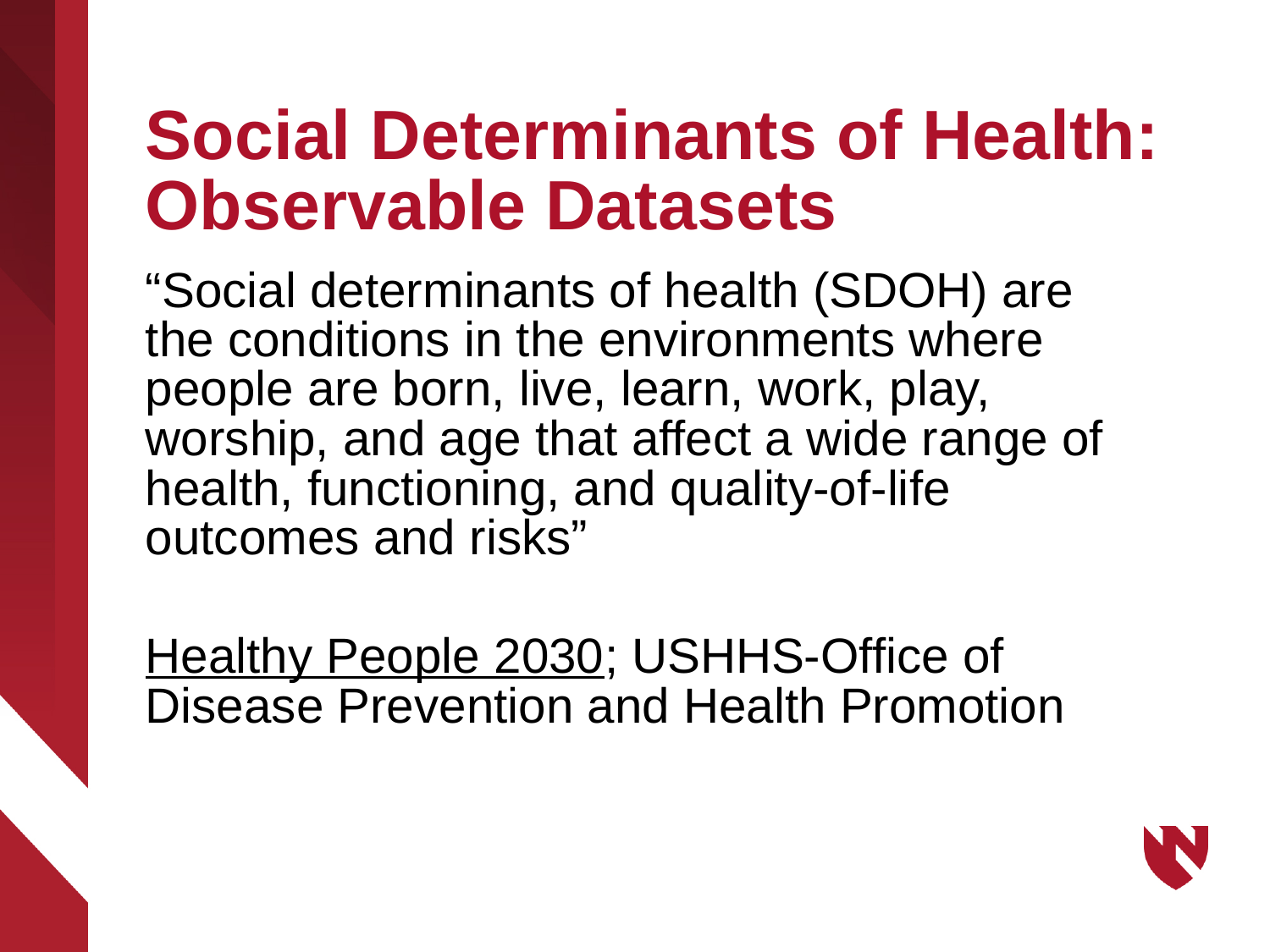

# Social Determinants of Health: Observable Datasets
“Social determinants of health (SDOH) are the conditions in the environments where people are born, live, learn, work, play, worship, and age that affect a wide range of health, functioning, and quality-of-life outcomes and risks”

Healthy People 2030; USHHS-Office of Disease Prevention and Health Promotion